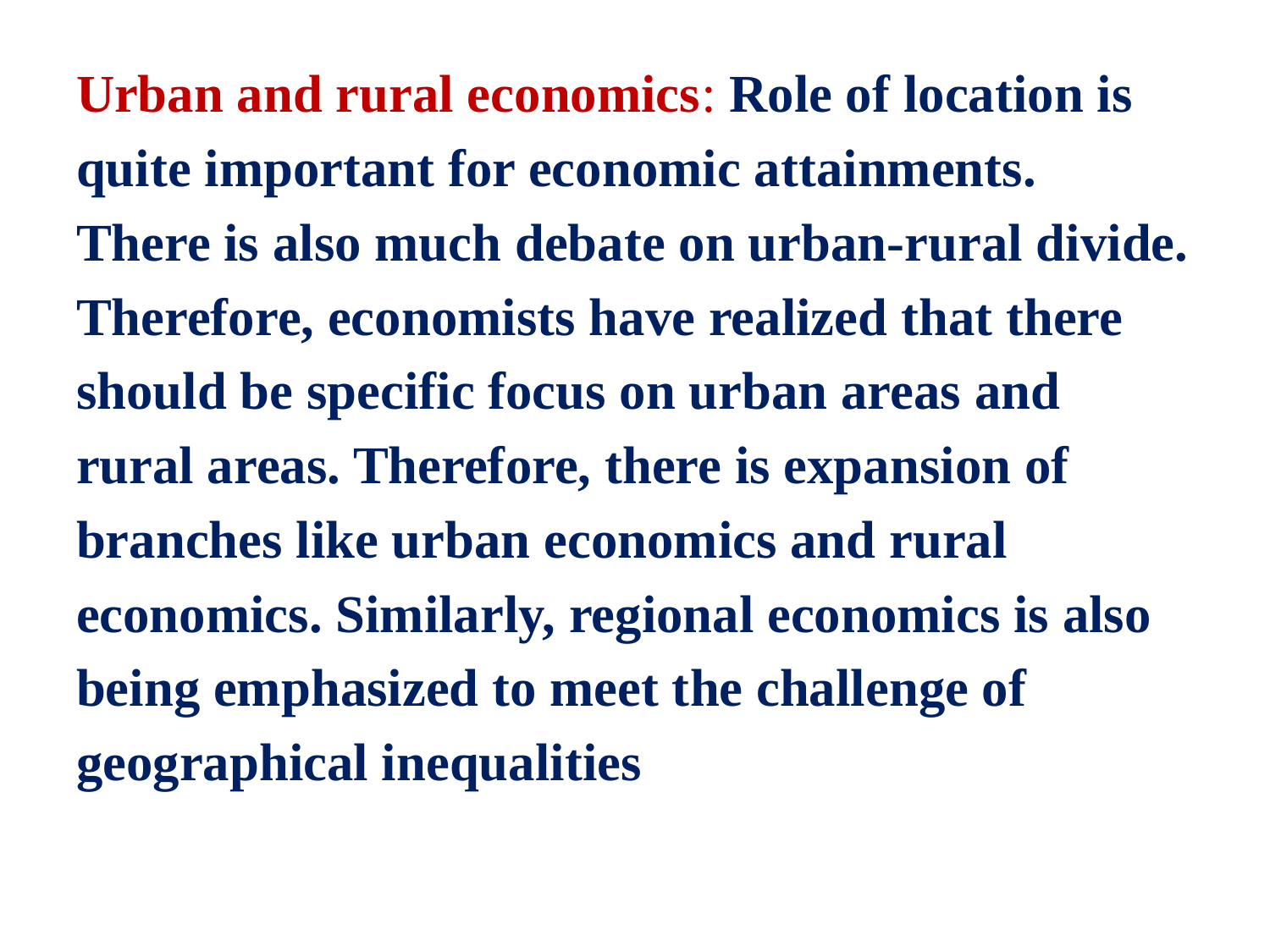

Urban and rural economics: Role of location is
quite important for economic attainments.
There is also much debate on urban-rural divide.
Therefore, economists have realized that there
should be specific focus on urban areas and
rural areas. Therefore, there is expansion of
branches like urban economics and rural
economics. Similarly, regional economics is also
being emphasized to meet the challenge of
geographical inequalities